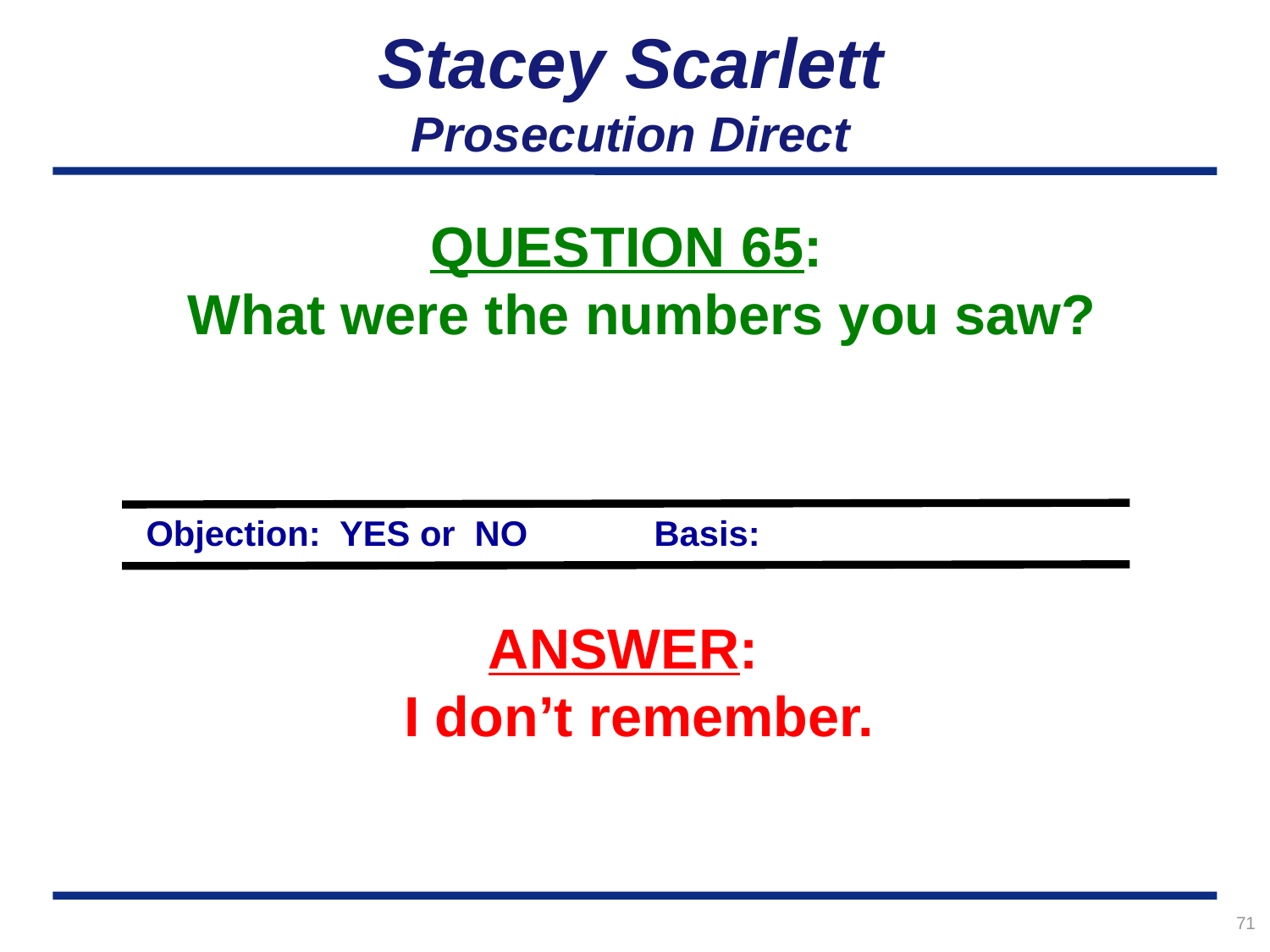

# Stacey Scarlett Prosecution Direct
QUESTION 65:
What were the numbers you saw?
Objection:  YES or  NO	Basis:
ANSWER:
I don’t remember.
71